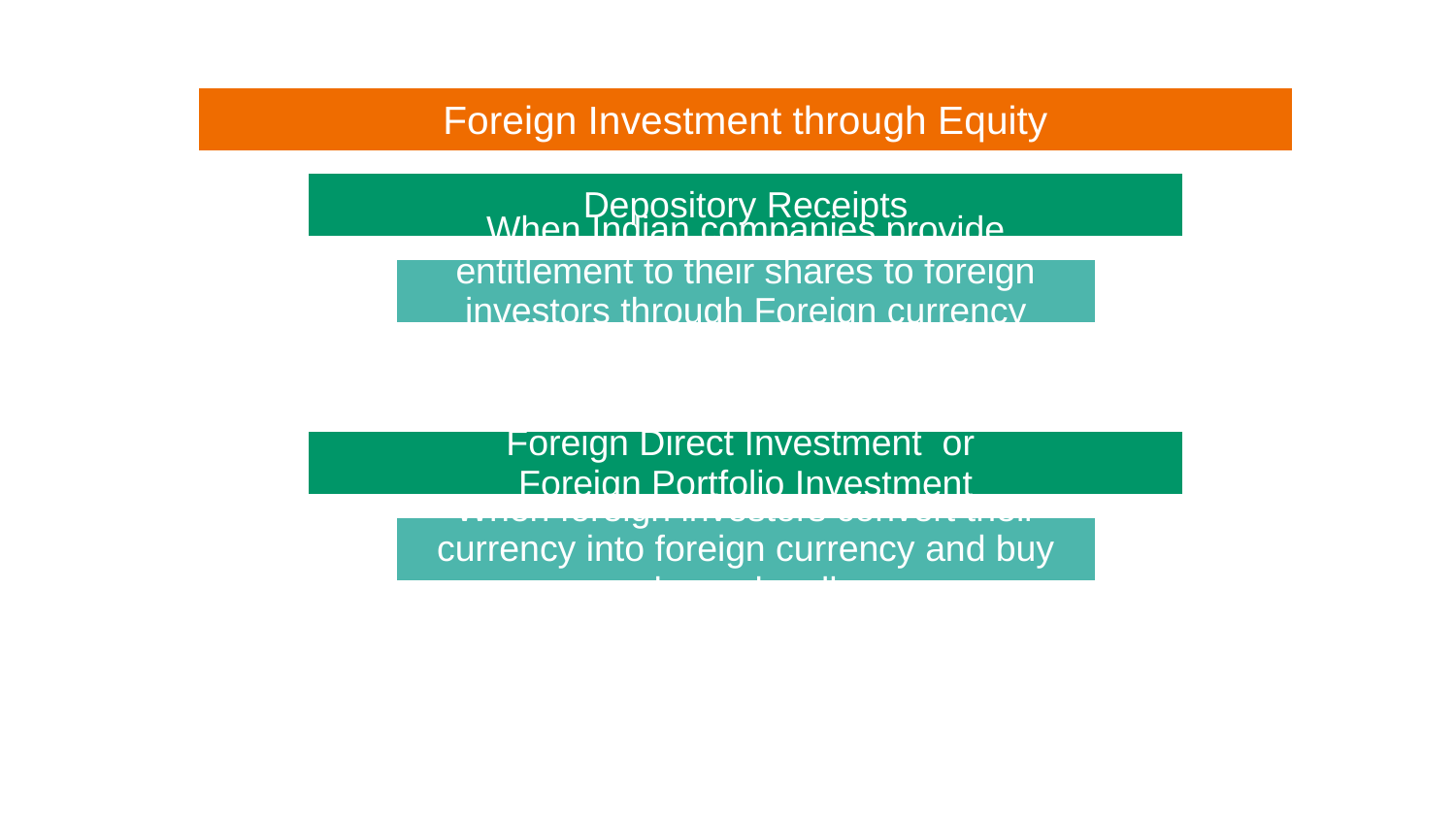

Foreign Investment through Equity
Depository Receipts
When Indian companies provide entitlement to their shares to foreign investors through Foreign currency derivative
Foreign Direct Investment  or
Foreign Portfolio Investment
When foreign investors convert their currency into foreign currency and buy shares locally